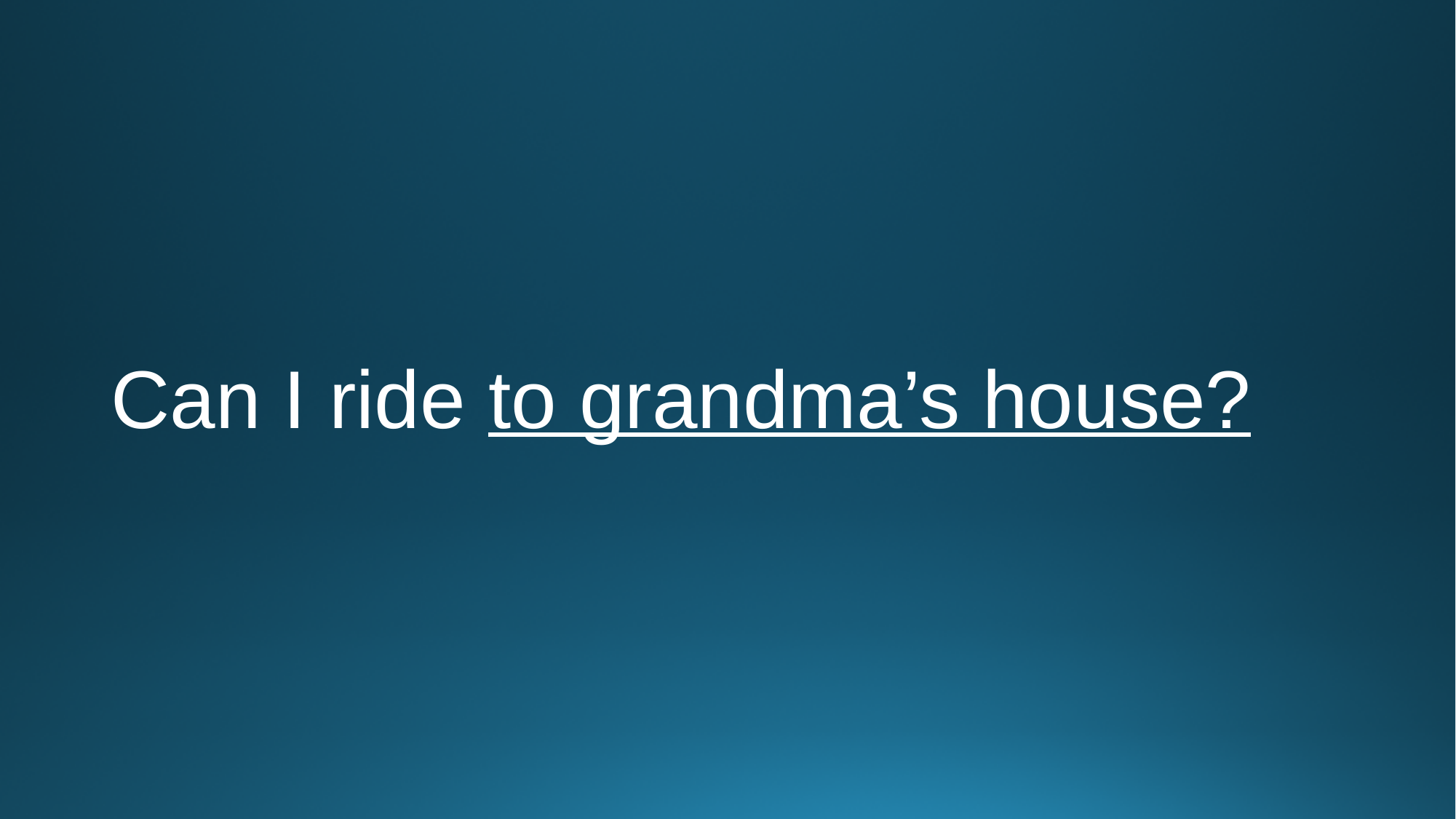

# Can I ride to grandma’s house?